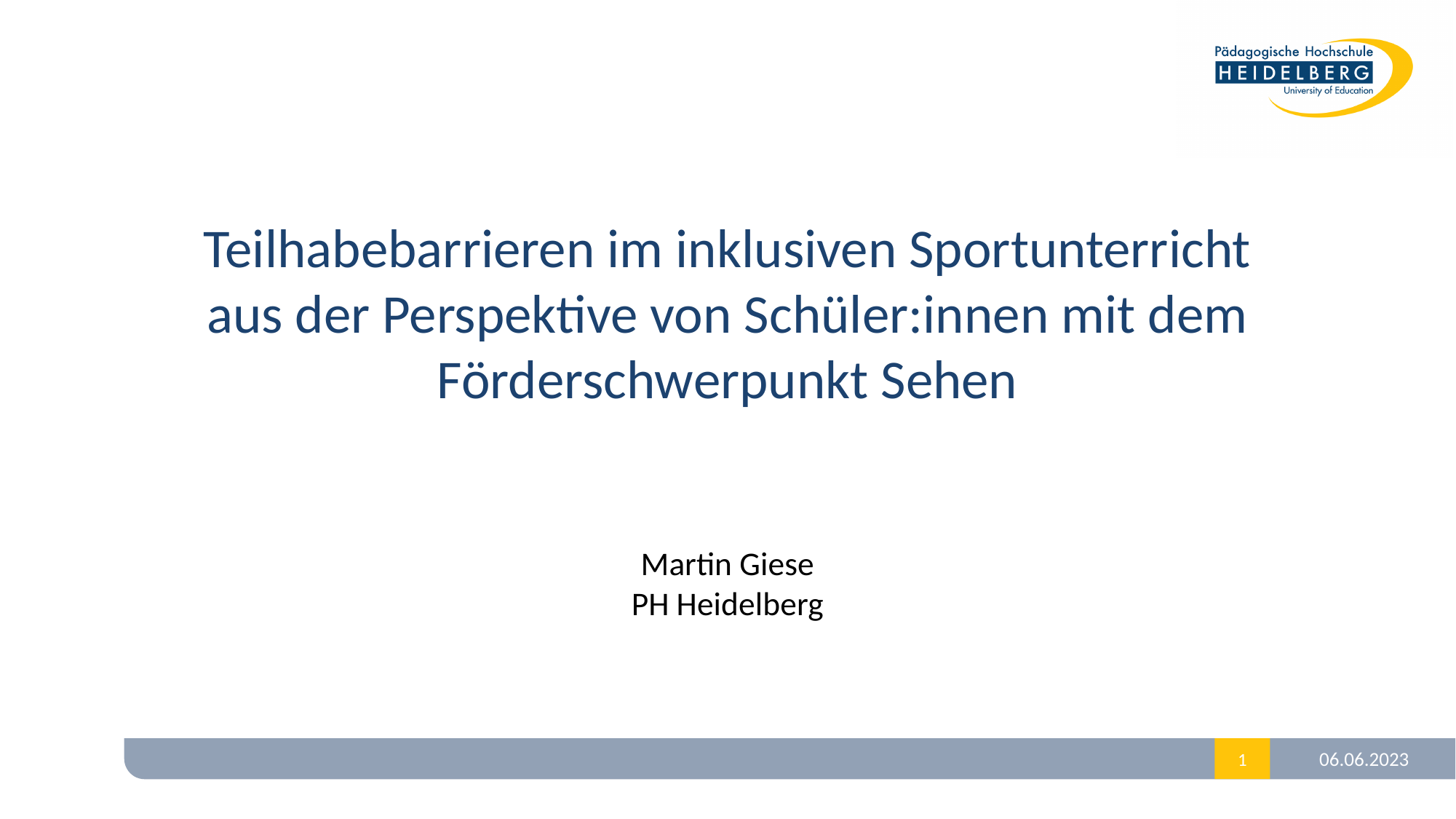

# Teilhabebarrieren im inklusiven Sportunterricht aus der Perspektive von Schüler:innen mit dem Förderschwerpunkt Sehen

Martin Giese
PH Heidelberg